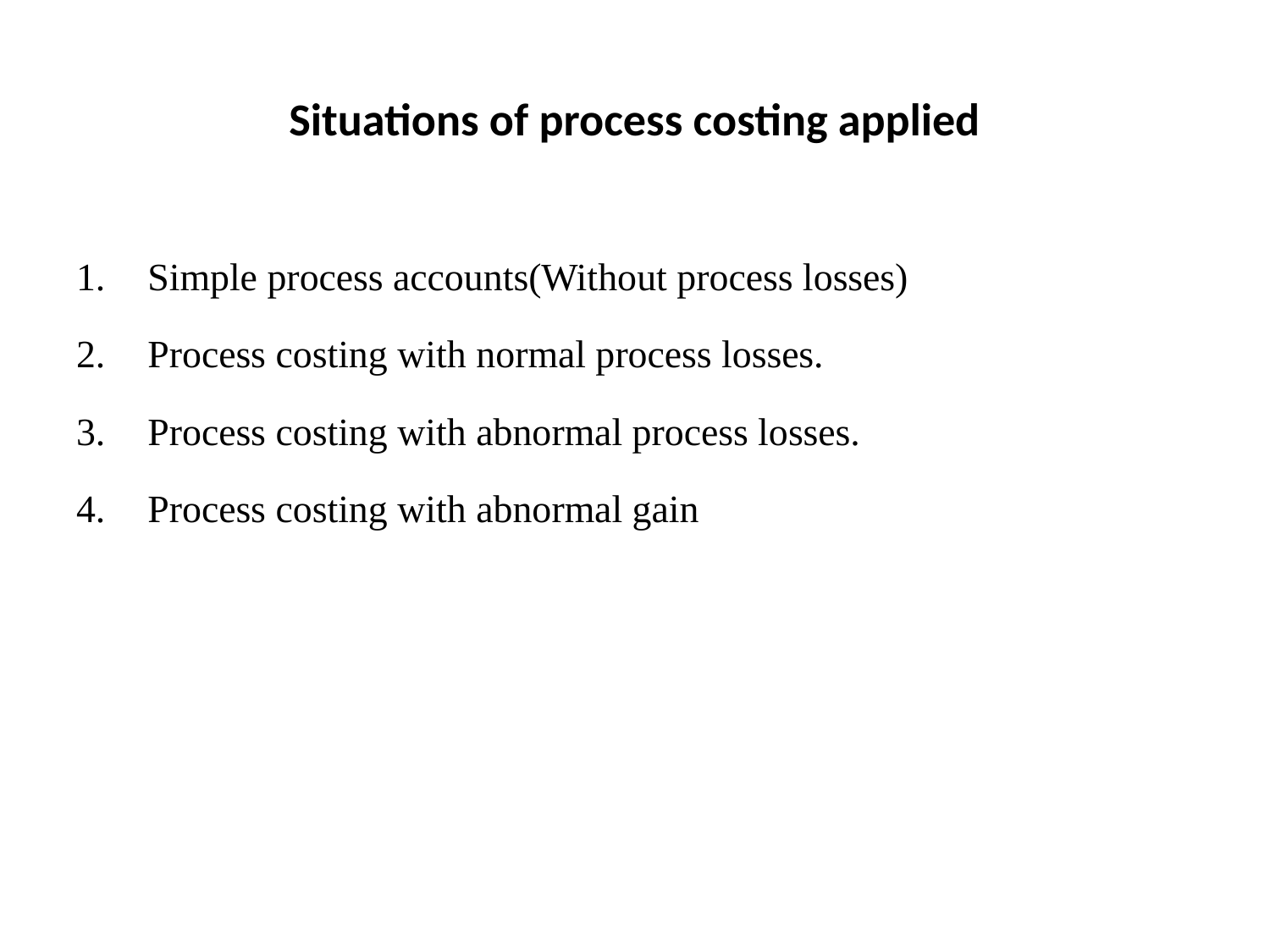

# Situations of process costing applied
Simple process accounts(Without process losses)
Process costing with normal process losses.
Process costing with abnormal process losses.
Process costing with abnormal gain